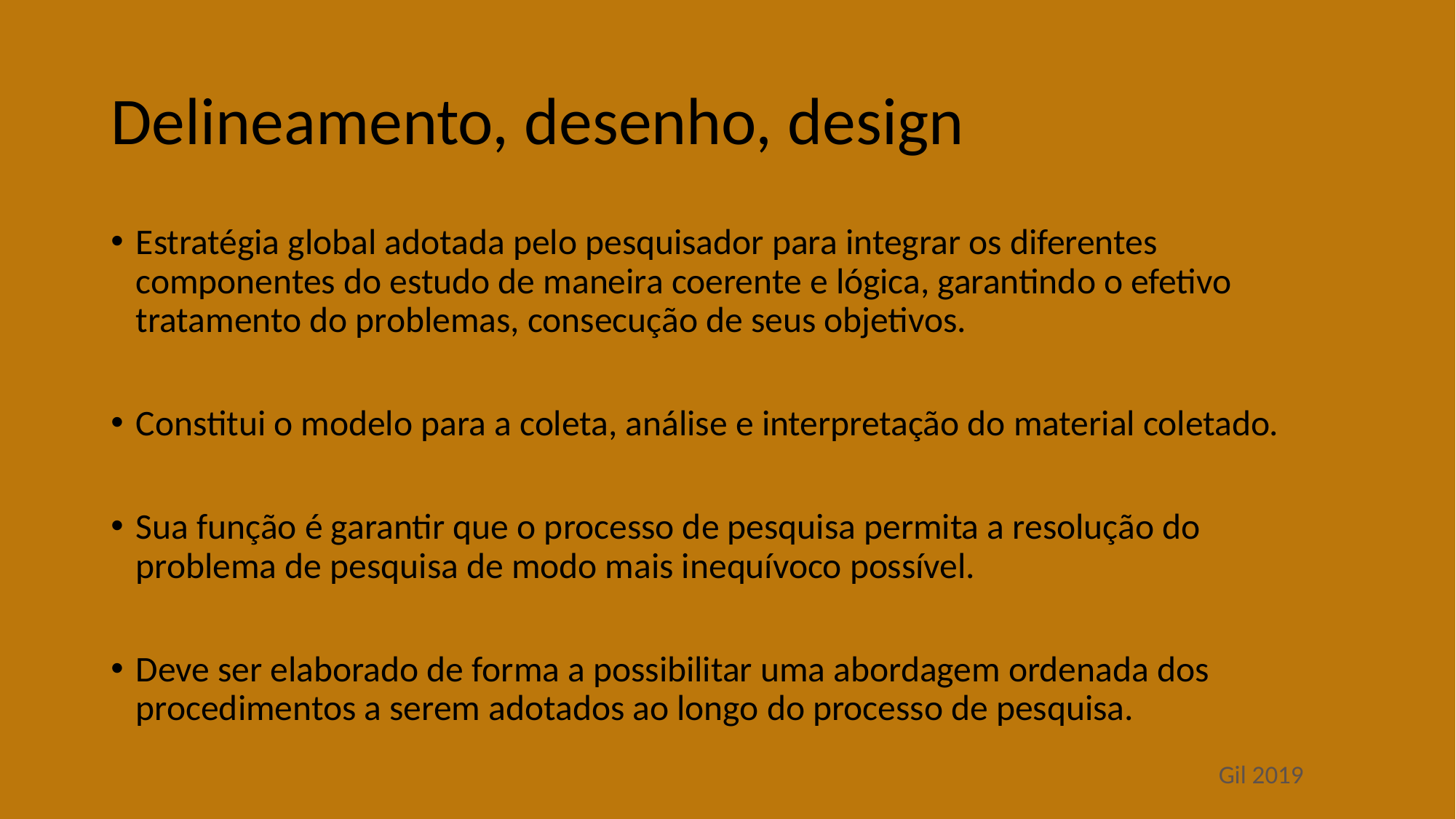

# Delineamento, desenho, design
Estratégia global adotada pelo pesquisador para integrar os diferentes componentes do estudo de maneira coerente e lógica, garantindo o efetivo tratamento do problemas, consecução de seus objetivos.

Constitui o modelo para a coleta, análise e interpretação do material coletado.

Sua função é garantir que o processo de pesquisa permita a resolução do problema de pesquisa de modo mais inequívoco possível.

Deve ser elaborado de forma a possibilitar uma abordagem ordenada dos procedimentos a serem adotados ao longo do processo de pesquisa.

Gil 2019